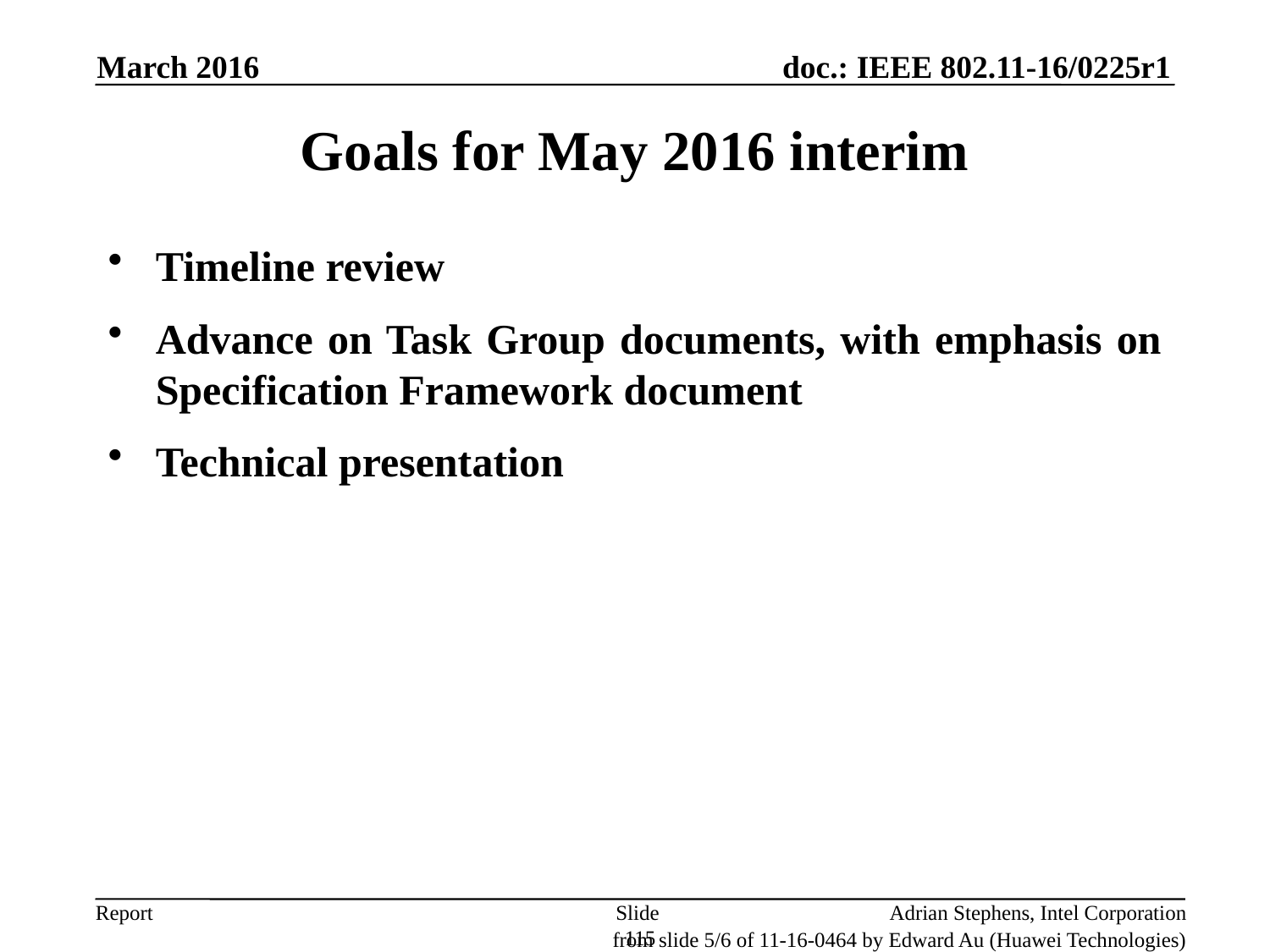

March 2016
Goals for May 2016 interim
Timeline review
Advance on Task Group documents, with emphasis on Specification Framework document
Technical presentation

Slide 115
Adrian Stephens, Intel Corporation
from slide 5/6 of 11-16-0464 by Edward Au (Huawei Technologies)